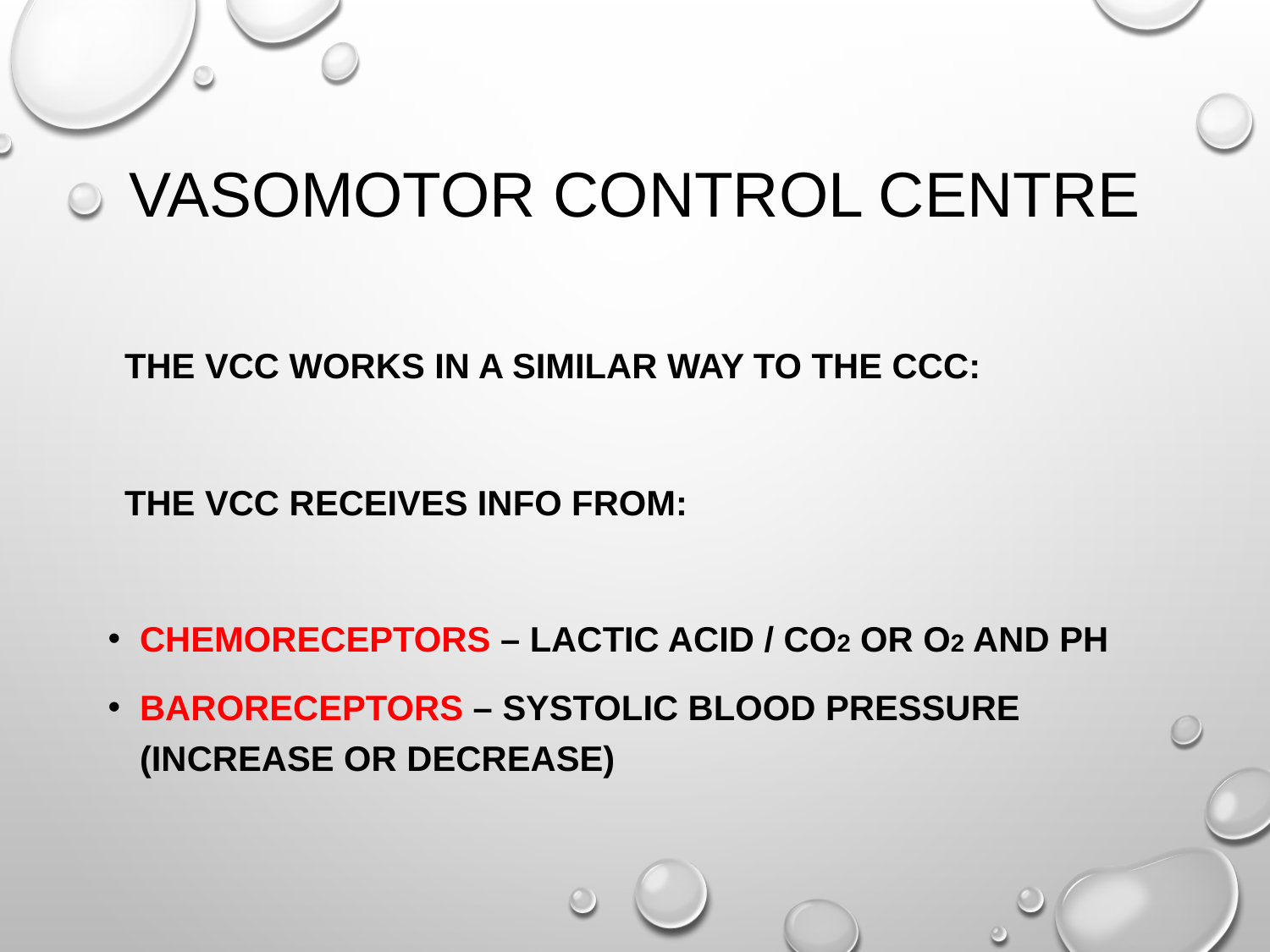

# Vasomotor Control Centre
The VCC works in a similar way to the CCC:

The VCC receives info from:

Chemoreceptors – Lactic Acid / CO2 or O2 and PH
Baroreceptors – Systolic Blood Pressure (increase or decrease)